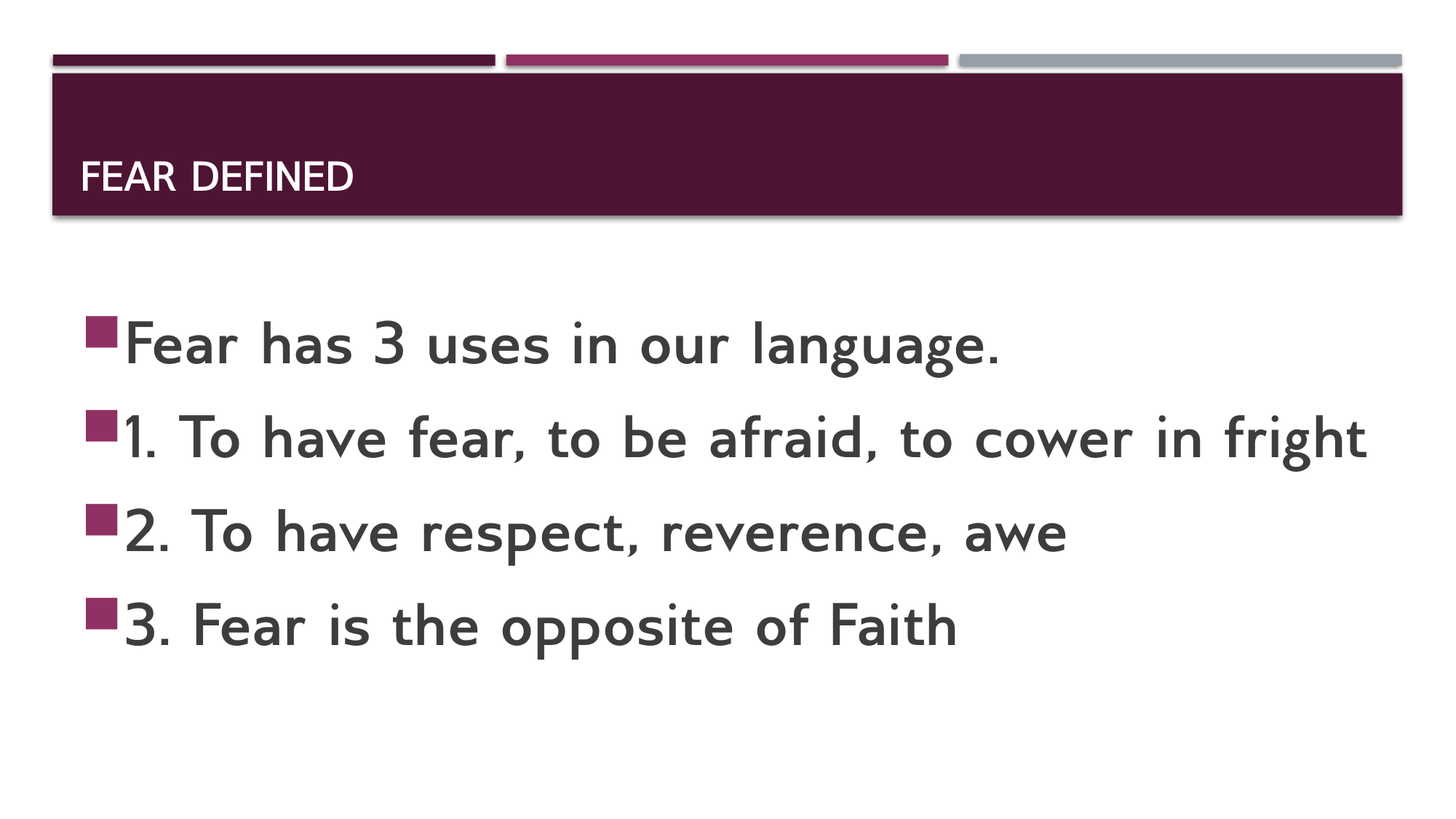

# Fear defined
Fear has 3 uses in our language.
1. To have fear, to be afraid, to cower in fright
2. To have respect, reverence, awe
3. Fear is the opposite of Faith